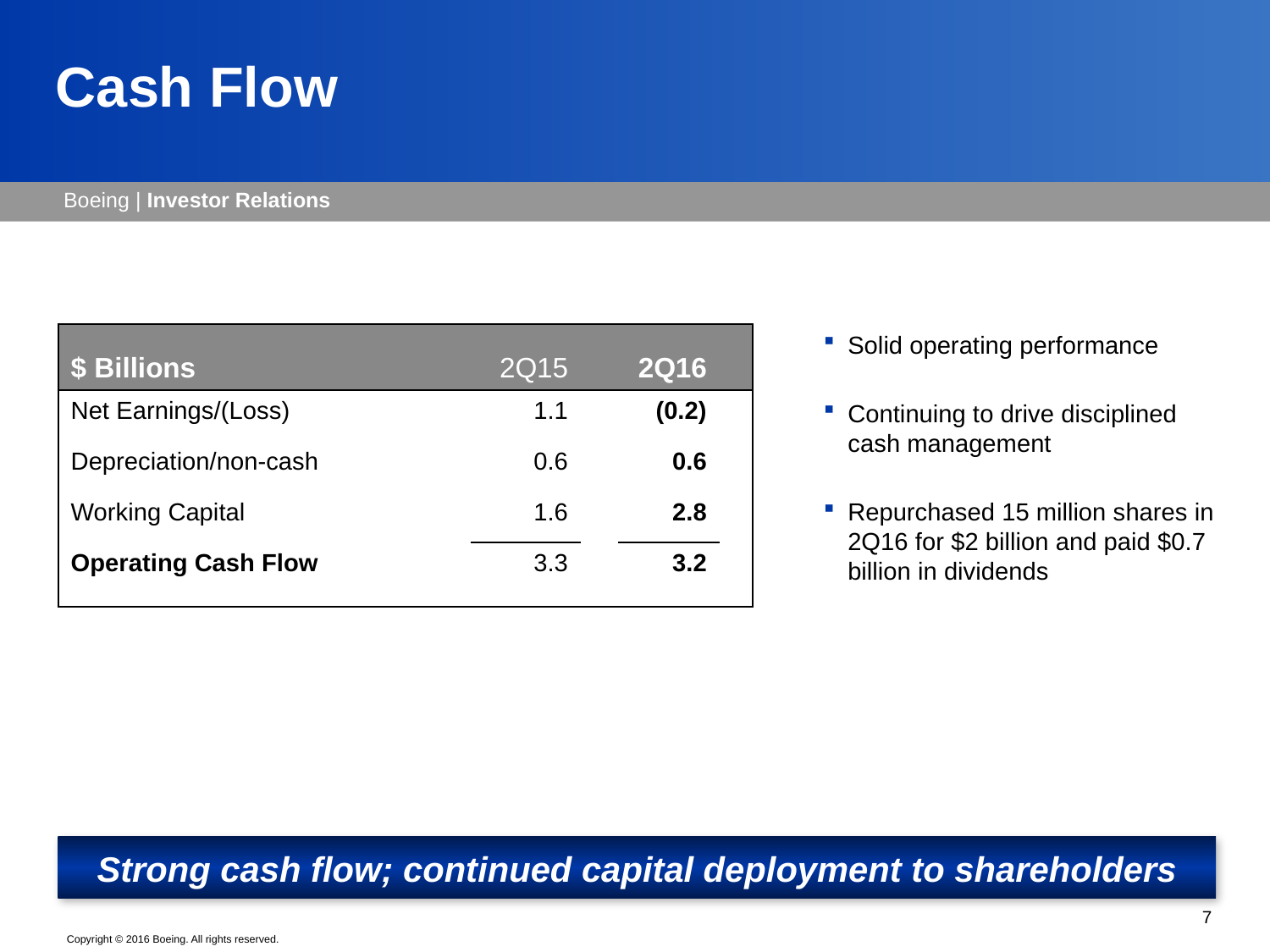

# Cash Flow
Solid operating performance
Continuing to drive disciplined cash management
Repurchased 15 million shares in 2Q16 for $2 billion and paid $0.7 billion in dividends
| $ Billions |  | 2Q15 |  | 2Q16 |  |
| --- | --- | --- | --- | --- | --- |
| Net Earnings/(Loss) |  | 1.1 |  | (0.2) |  |
| Depreciation/non-cash |  | 0.6 |  | 0.6 |  |
| Working Capital |  | 1.6 |  | 2.8 |  |
| Operating Cash Flow |  | 3.3 |  | 3.2 |  |
Strong cash flow; continued capital deployment to shareholders
 7